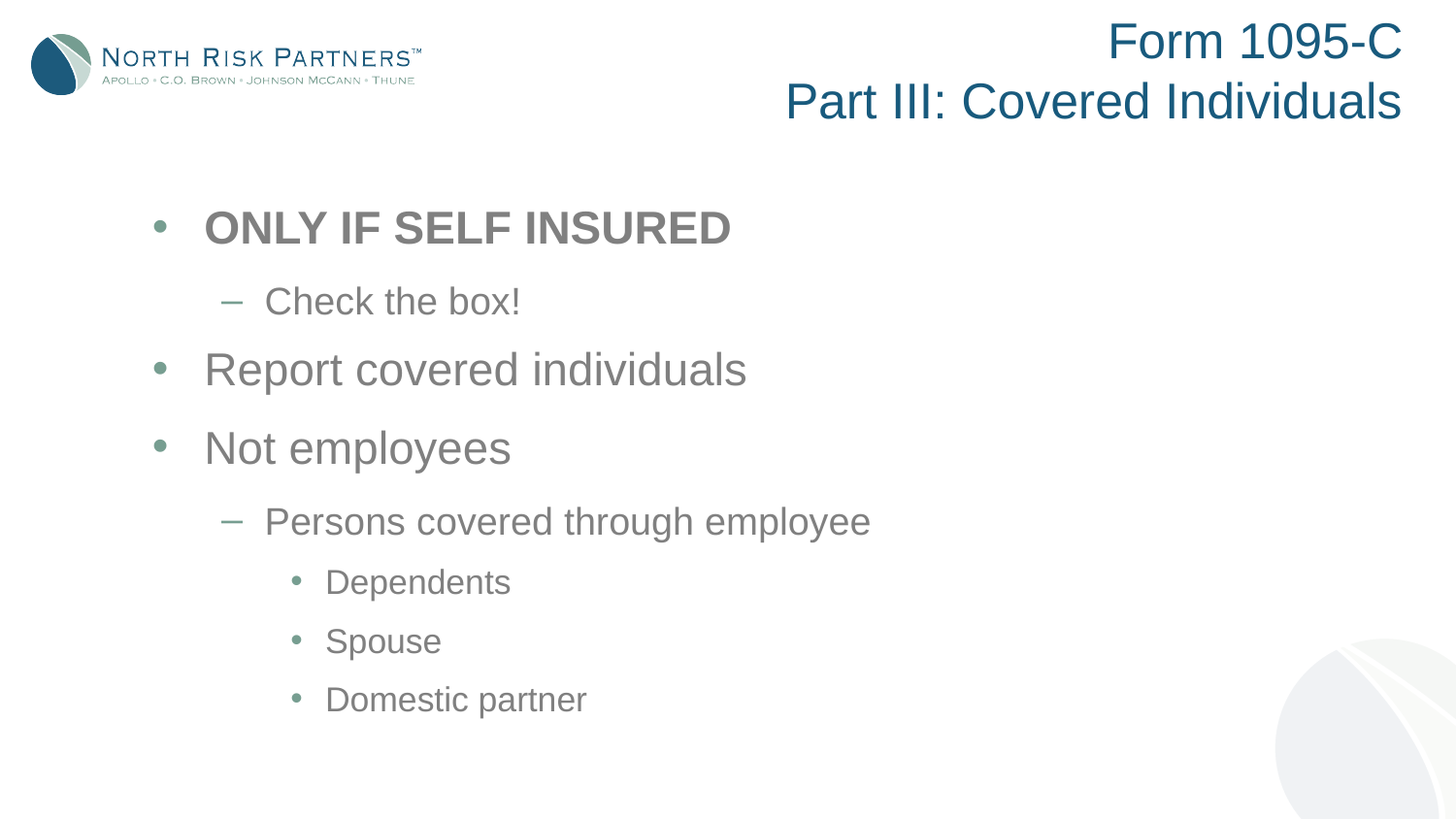

# Form 1095-C Part III: Covered Individuals
ONLY IF SELF INSURED
Check the box!
Report covered individuals
Not employees
Persons covered through employee
Dependents
Spouse
Domestic partner